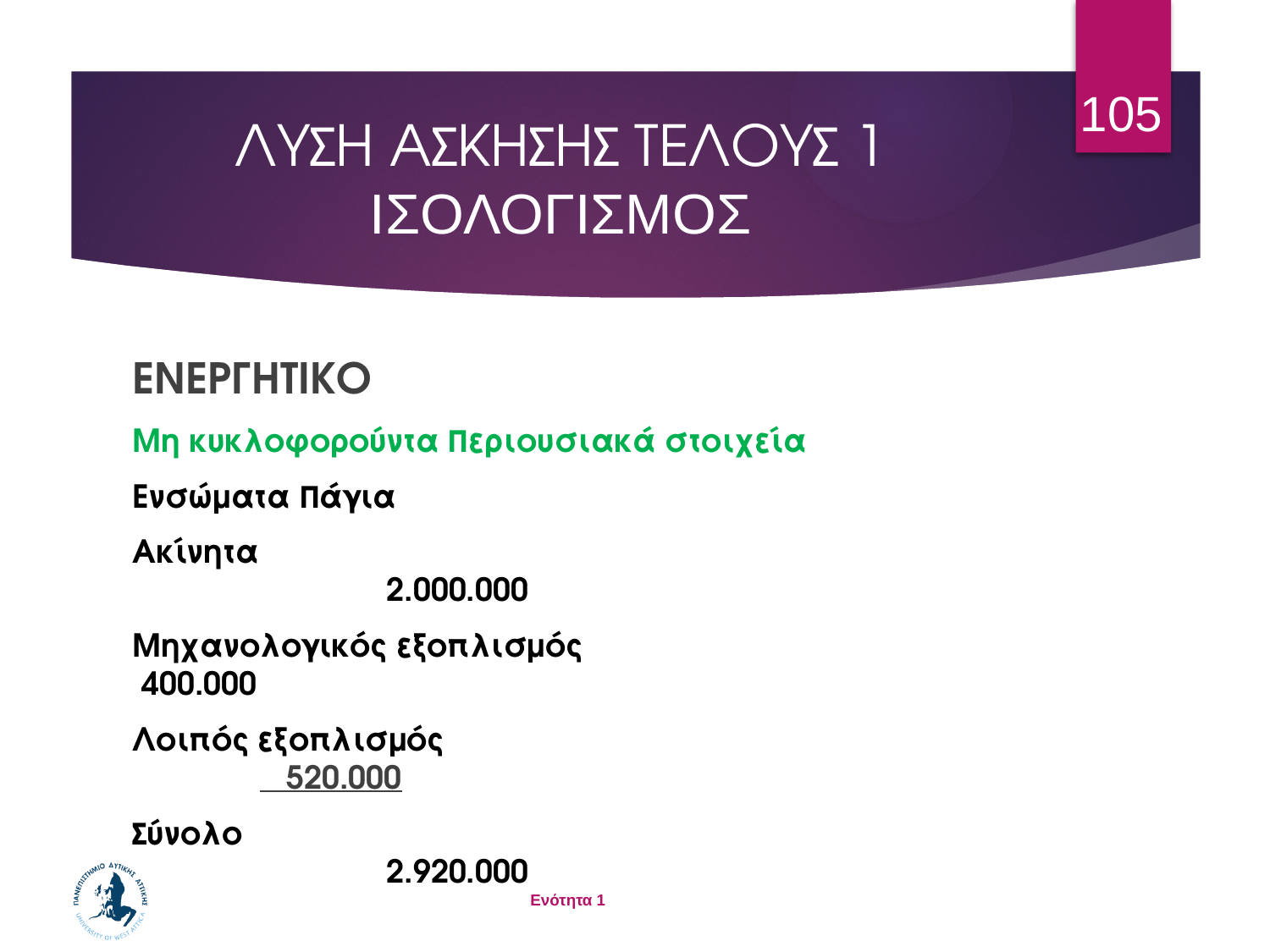

105
# ΛΥΣΗ ΑΣΚΗΣΗΣ ΤΕΛΟΥΣ 1 ΙΣΟΛΟΓΙΣΜΟΣ
ΕΝΕΡΓΗΤΙΚΟ
Μη κυκλοφορούντα Περιουσιακά στοιχεία
Ενσώματα Πάγια
Ακίνητα 									2.000.000
Μηχανολογικός εξοπλισμός 					   400.000
Λοιπός εξοπλισμός 							   520.000
Σύνολο 										2.920.000
Ενότητα 1